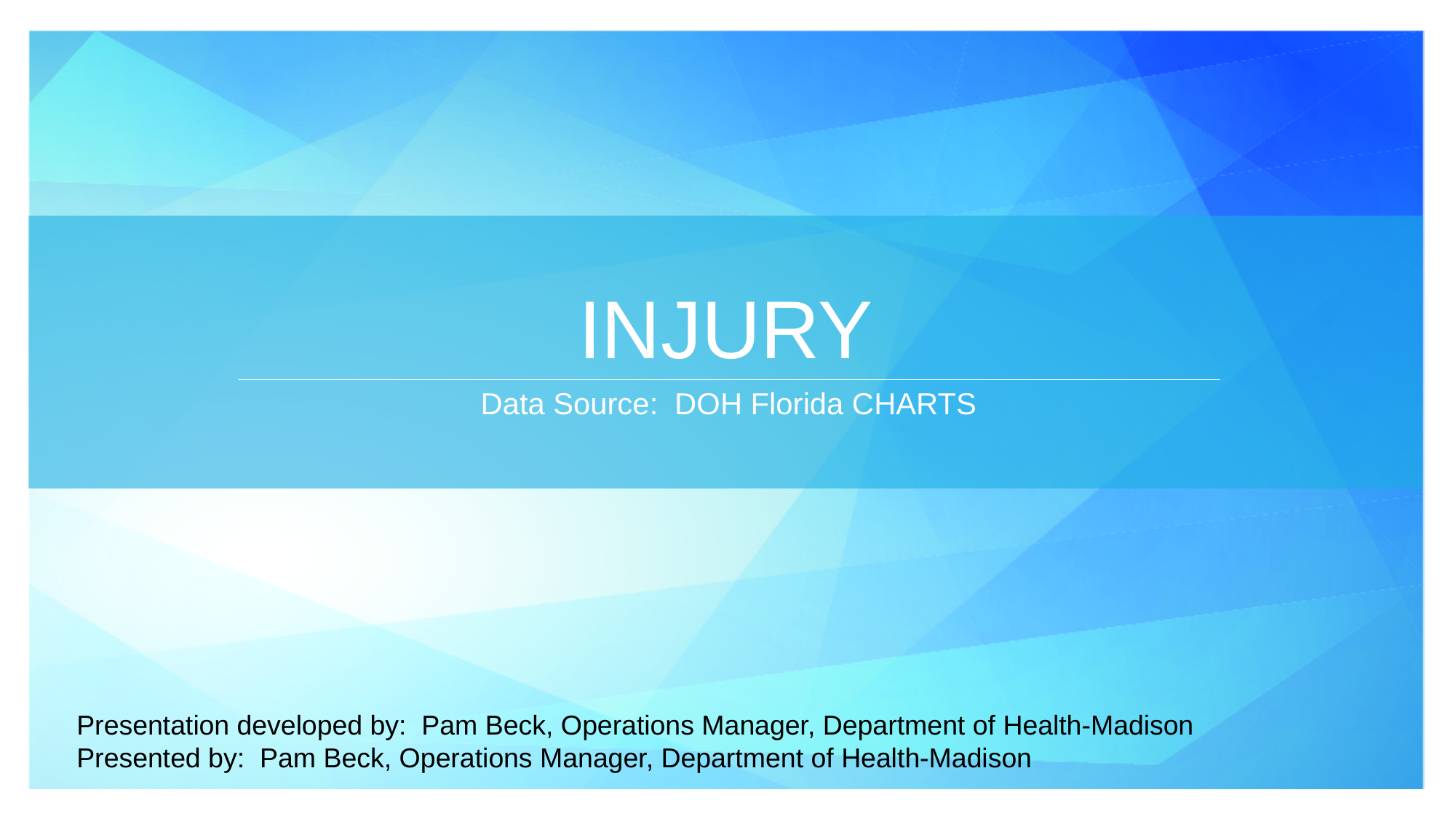

# INJURY
Data Source:  DOH Florida CHARTS

Presentation developed by:  Pam Beck, Operations Manager, Department of Health-Madison
Presented by:  Pam Beck, Operations Manager, Department of Health-Madison